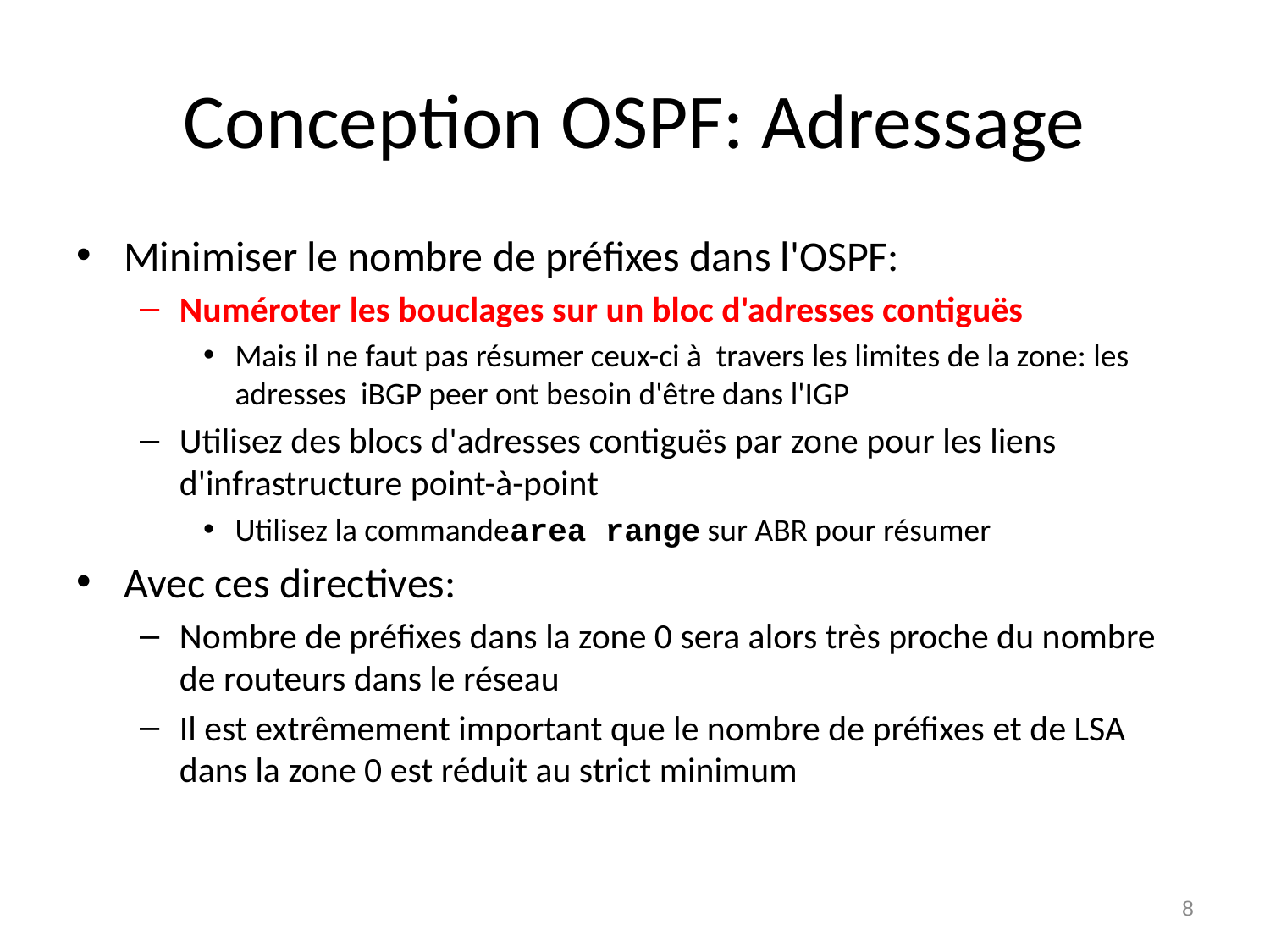

# Conception OSPF: Adressage
Minimiser le nombre de préfixes dans l'OSPF:
Numéroter les bouclages sur un bloc d'adresses contiguës
Mais il ne faut pas résumer ceux-ci à  travers les limites de la zone: les adresses  iBGP peer ont besoin d'être dans l'IGP
Utilisez des blocs d'adresses contiguës par zone pour les liens d'infrastructure point-à-point
Utilisez la commandearea range sur ABR pour résumer
Avec ces directives:
Nombre de préfixes dans la zone 0 sera alors très proche du nombre de routeurs dans le réseau
Il est extrêmement important que le nombre de préfixes et de LSA dans la zone 0 est réduit au strict minimum
8